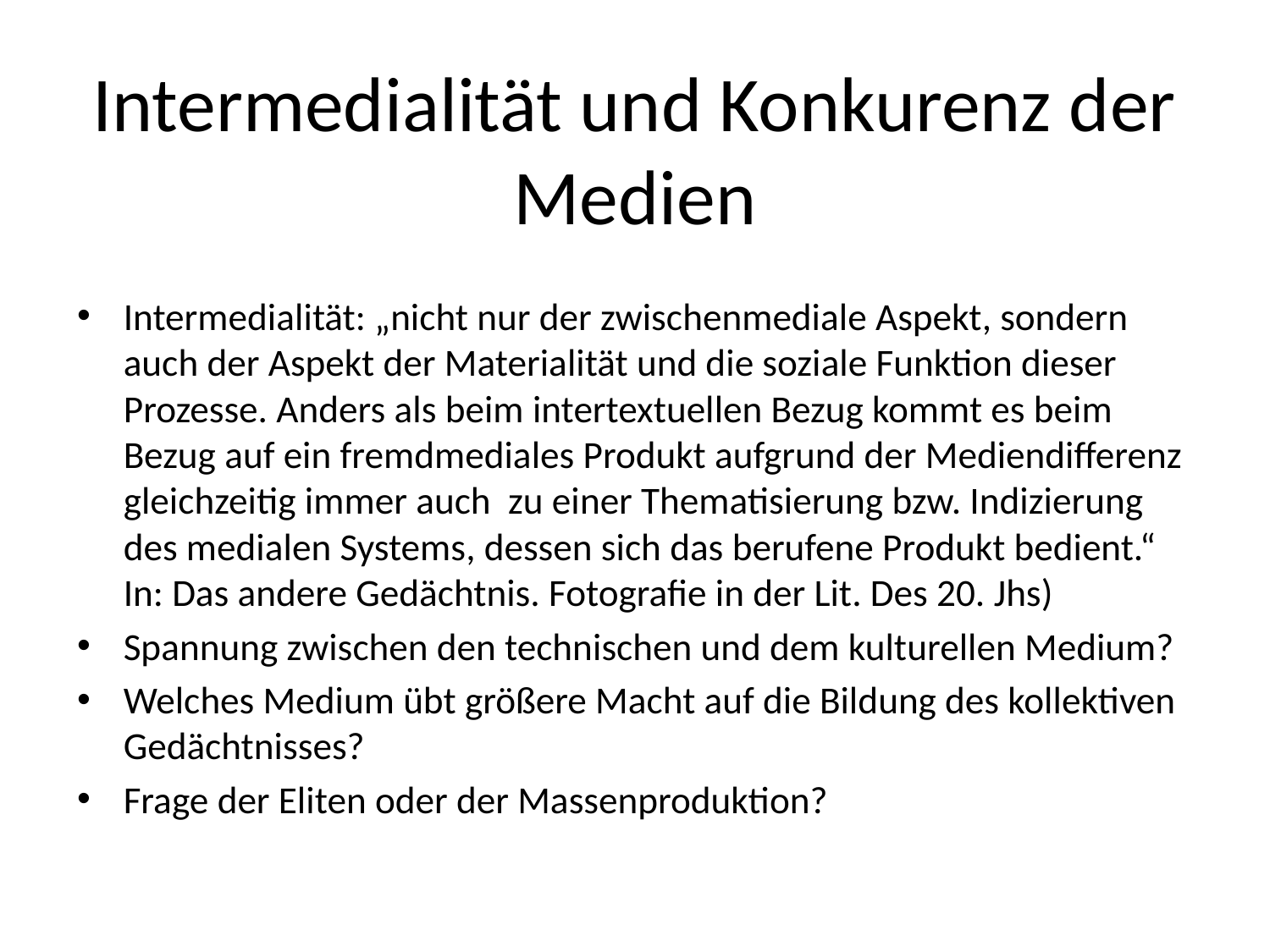

# Intermedialität und Konkurenz der Medien
Intermedialität: „nicht nur der zwischenmediale Aspekt, sondern auch der Aspekt der Materialität und die soziale Funktion dieser Prozesse. Anders als beim intertextuellen Bezug kommt es beim Bezug auf ein fremdmediales Produkt aufgrund der Mediendifferenz gleichzeitig immer auch  zu einer Thematisierung bzw. Indizierung des medialen Systems, dessen sich das berufene Produkt bedient.“ In: Das andere Gedächtnis. Fotografie in der Lit. Des 20. Jhs)
Spannung zwischen den technischen und dem kulturellen Medium?
Welches Medium übt größere Macht auf die Bildung des kollektiven Gedächtnisses?
Frage der Eliten oder der Massenproduktion?